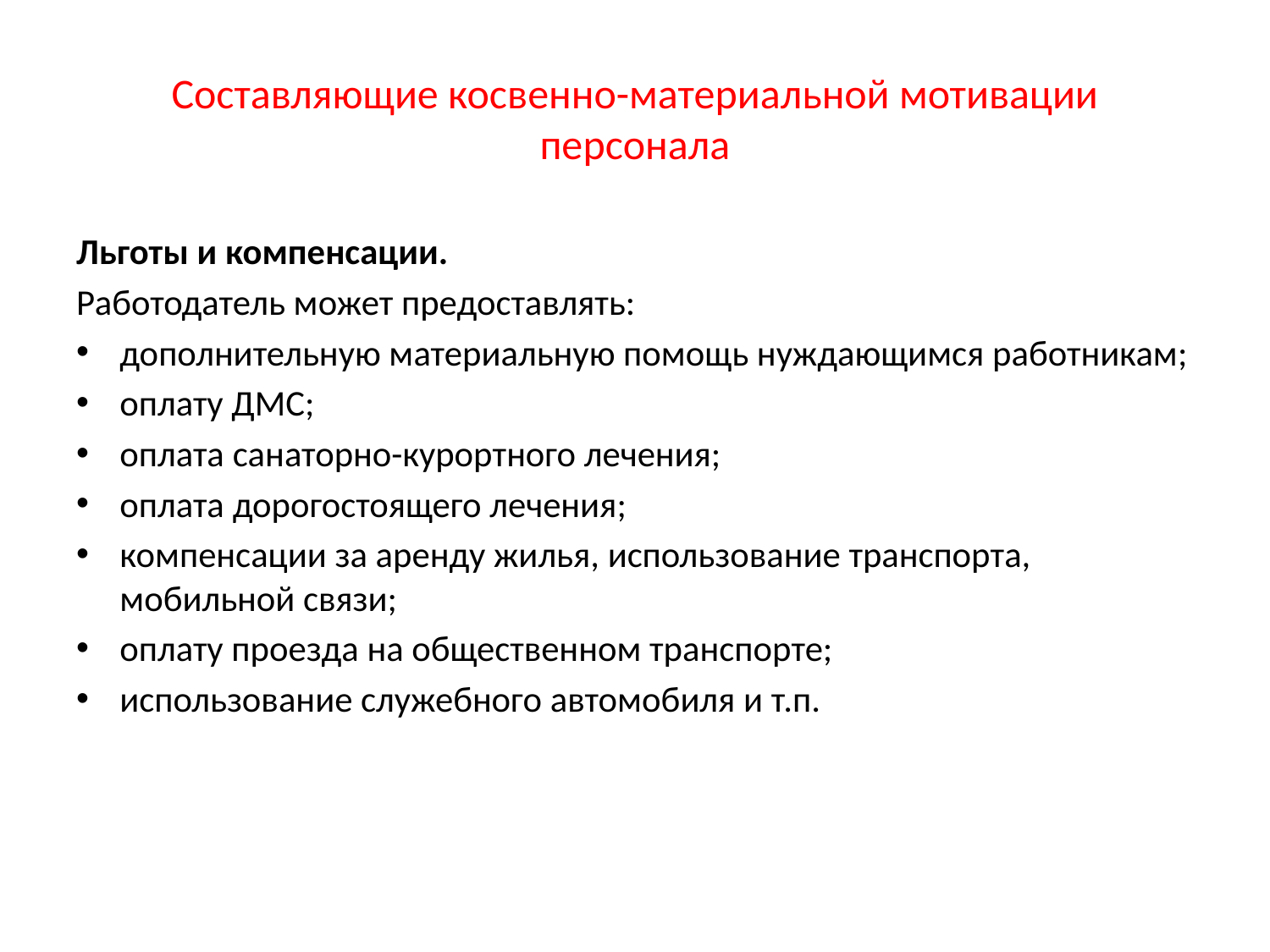

# Составляющие косвенно-материальной мотивации персонала
Льготы и компенсации.
Работодатель может предоставлять:
дополнительную материальную помощь нуждающимся работникам;
оплату ДМС;
оплата санаторно-курортного лечения;
оплата дорогостоящего лечения;
компенсации за аренду жилья, использование транспорта, мобильной связи;
оплату проезда на общественном транспорте;
использование служебного автомобиля и т.п.